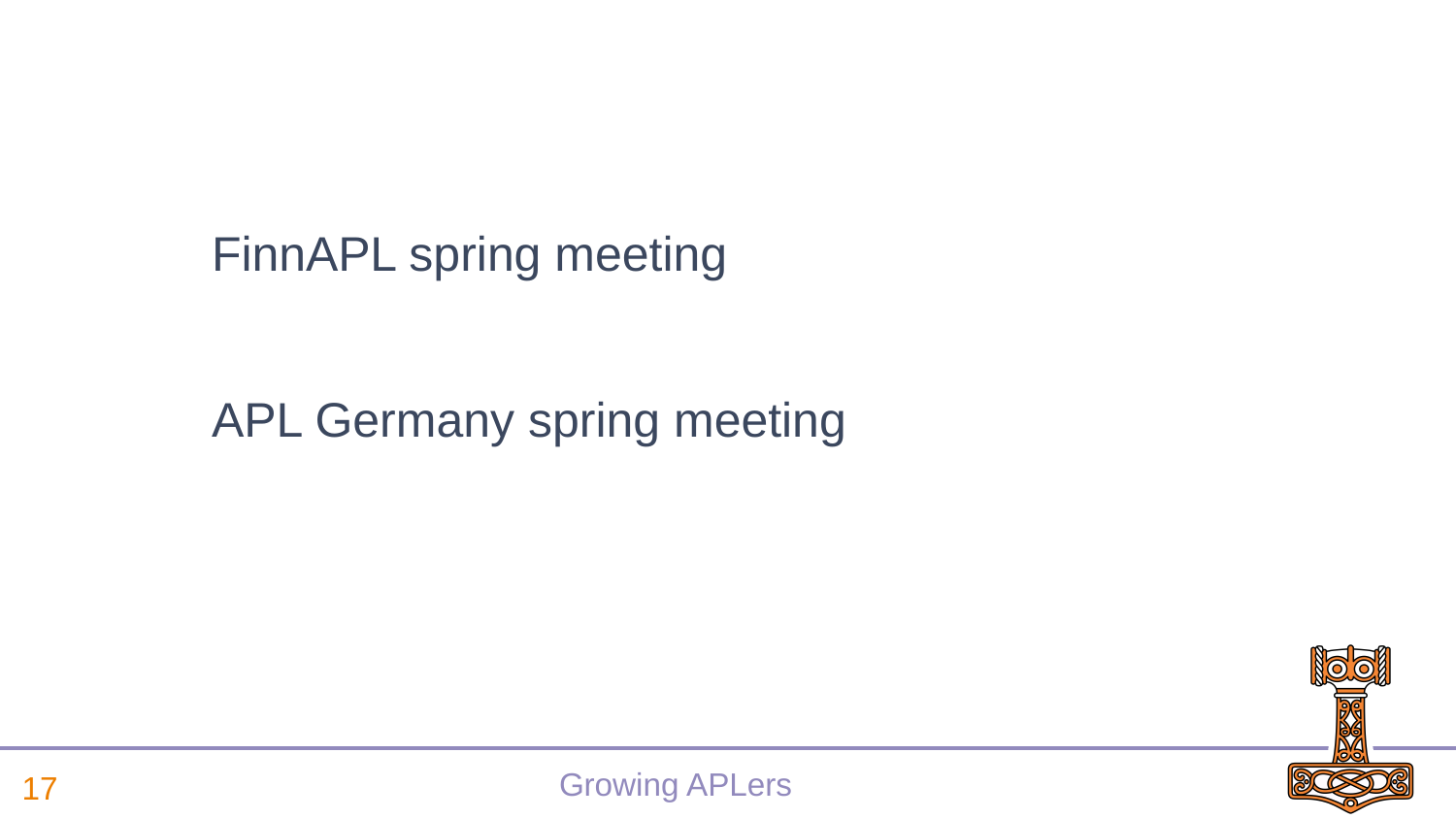

#
	FinnAPL spring meeting

	APL Germany spring meeting